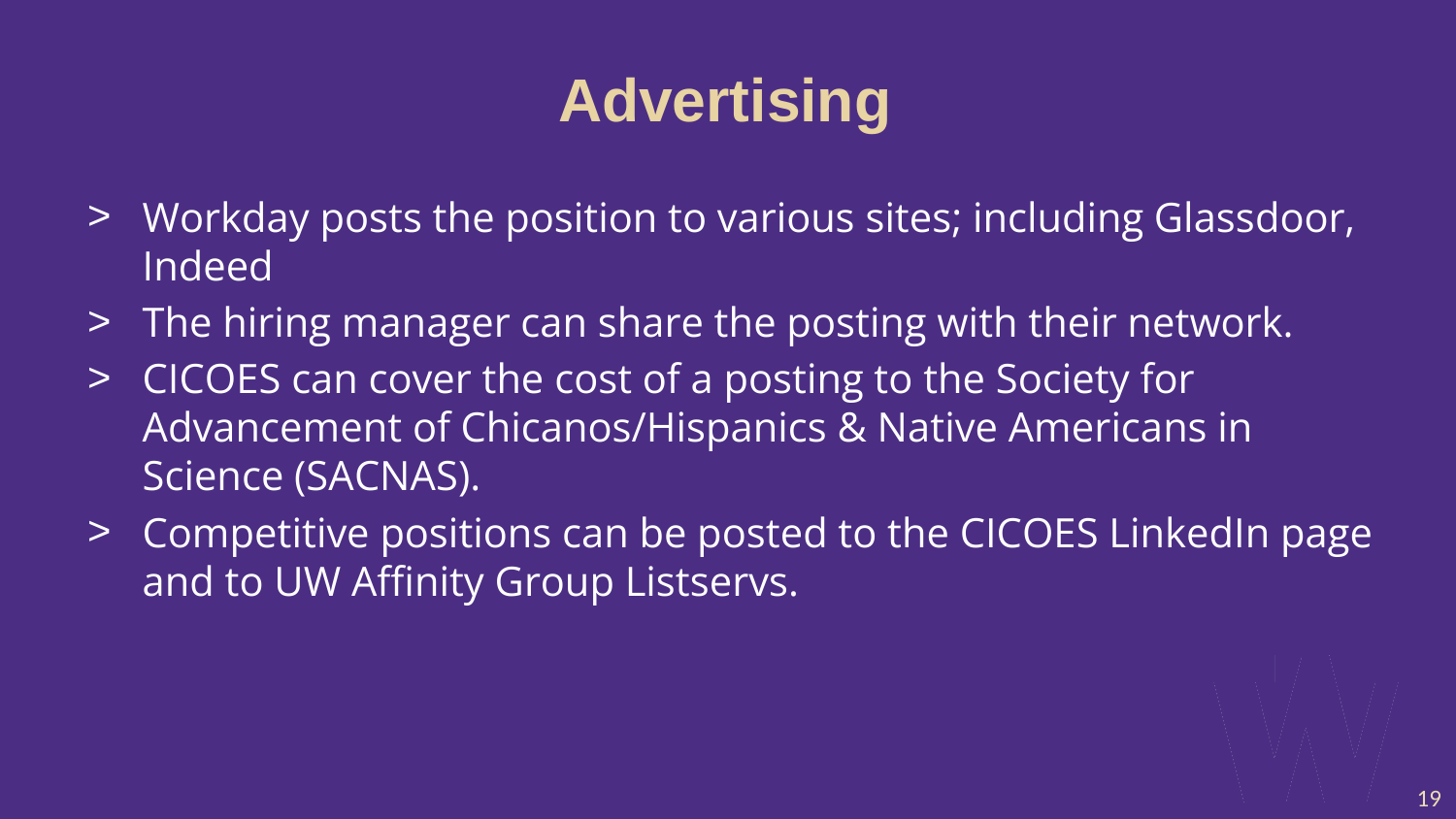

# Advertising
Workday posts the position to various sites; including Glassdoor, Indeed
The hiring manager can share the posting with their network.
CICOES can cover the cost of a posting to the Society for Advancement of Chicanos/Hispanics & Native Americans in Science (SACNAS).
Competitive positions can be posted to the CICOES LinkedIn page and to UW Affinity Group Listservs.

19